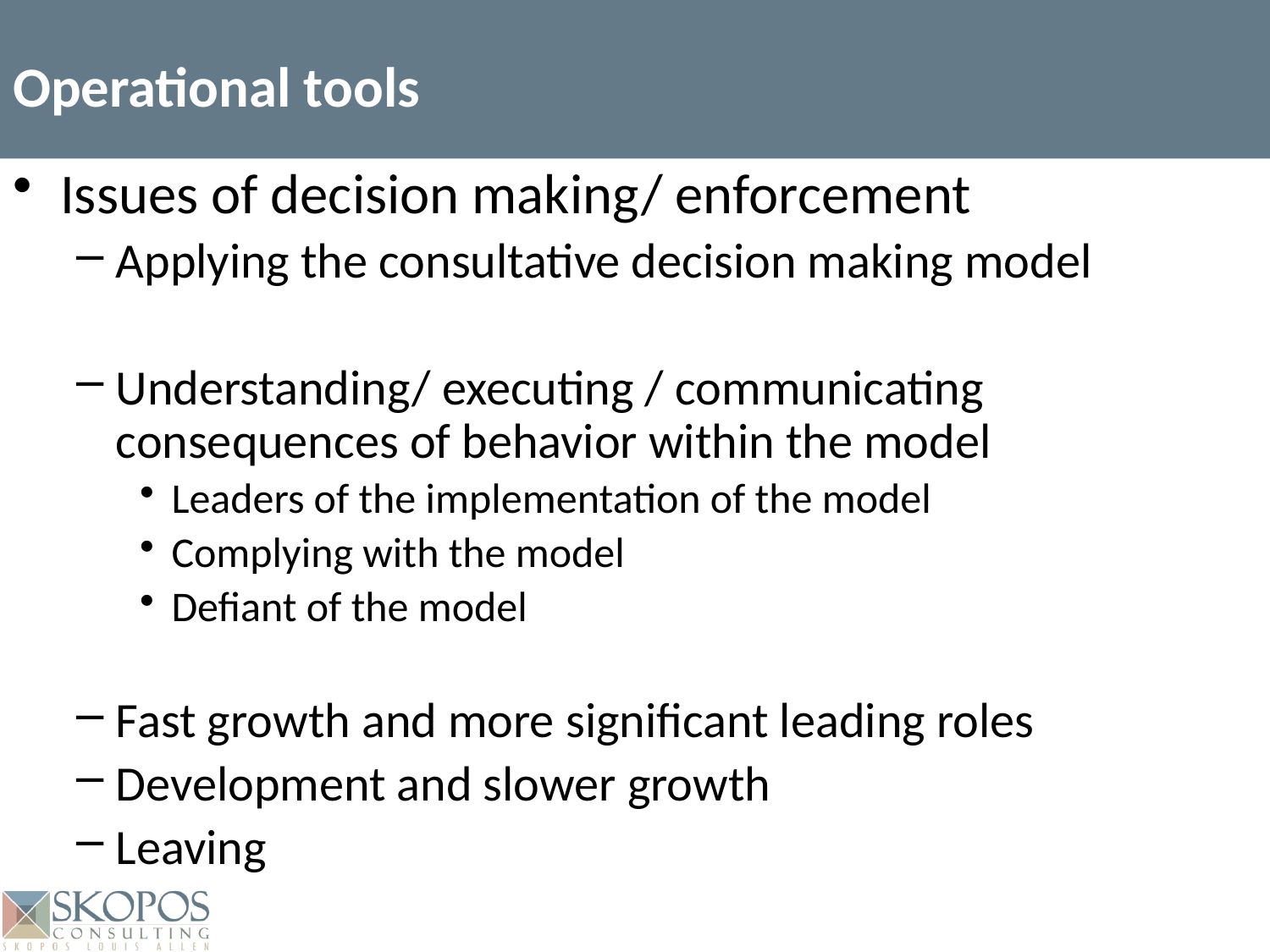

Operational tools
Issues of decision making/ enforcement
Applying the consultative decision making model

Understanding/ executing / communicating consequences of behavior within the model
Leaders of the implementation of the model
Complying with the model
Defiant of the model

Fast growth and more significant leading roles
Development and slower growth
Leaving